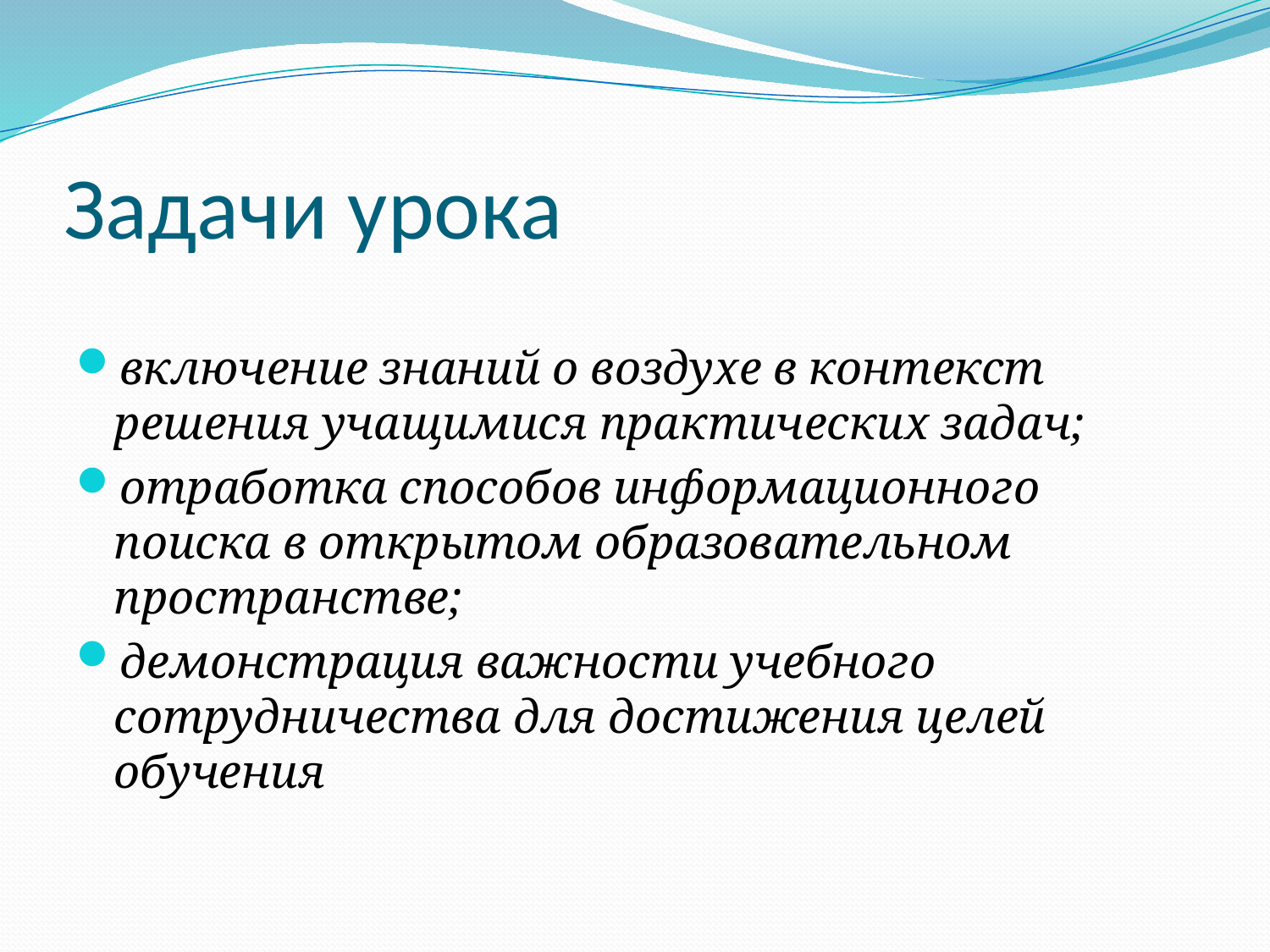

# Задачи урока

включение знаний о воздухе в контекст решения учащимися практических задач;
отработка способов информационного поиска в открытом образовательном пространстве;
демонстрация важности учебного сотрудничества для достижения целей обучения